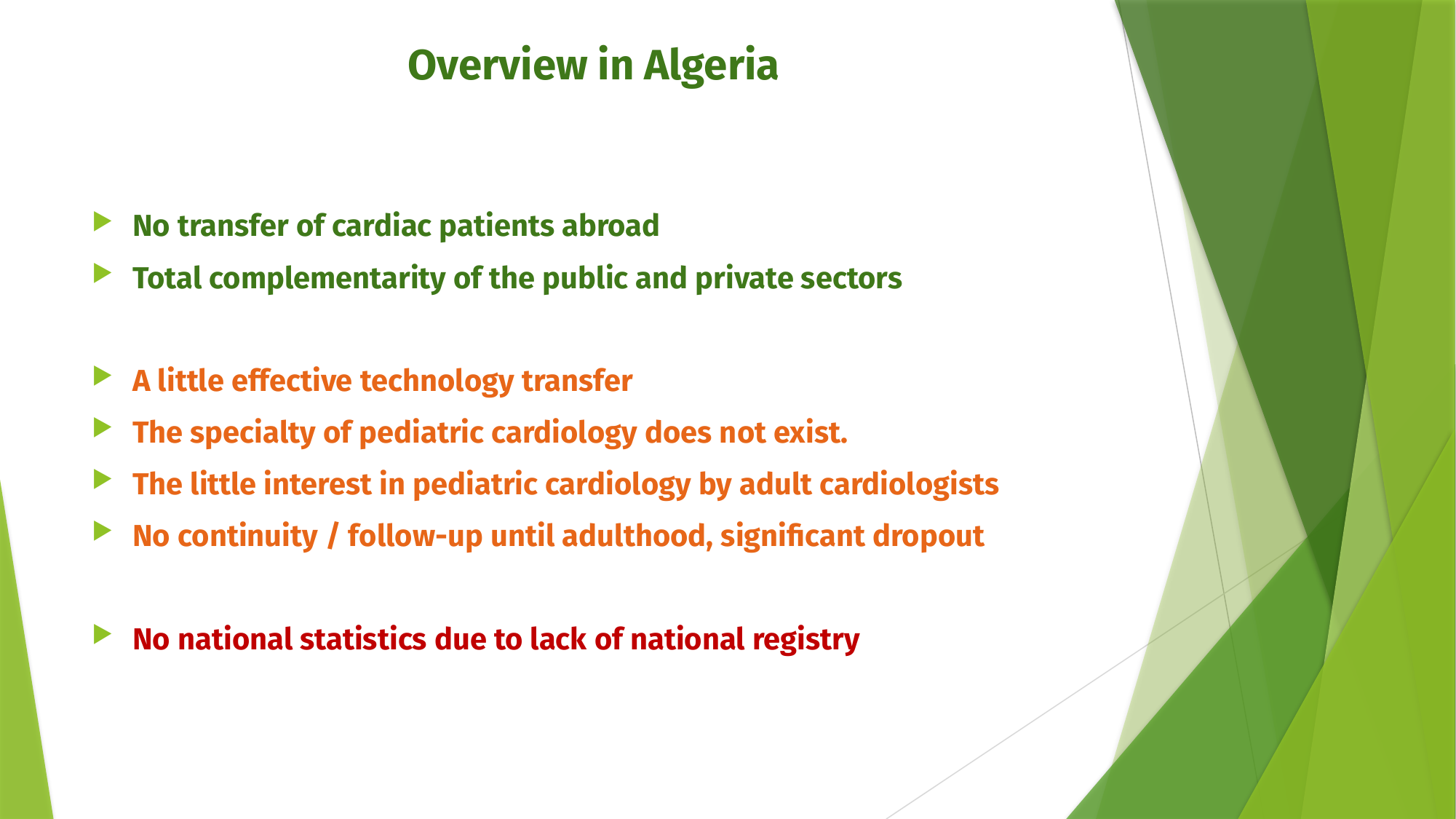

# Overview in Algeria
No transfer of cardiac patients abroad
Total complementarity of the public and private sectors

A little effective technology transfer
The specialty of pediatric cardiology does not exist.
The little interest in pediatric cardiology by adult cardiologists
No continuity / follow-up until adulthood, significant dropout

No national statistics due to lack of national registry